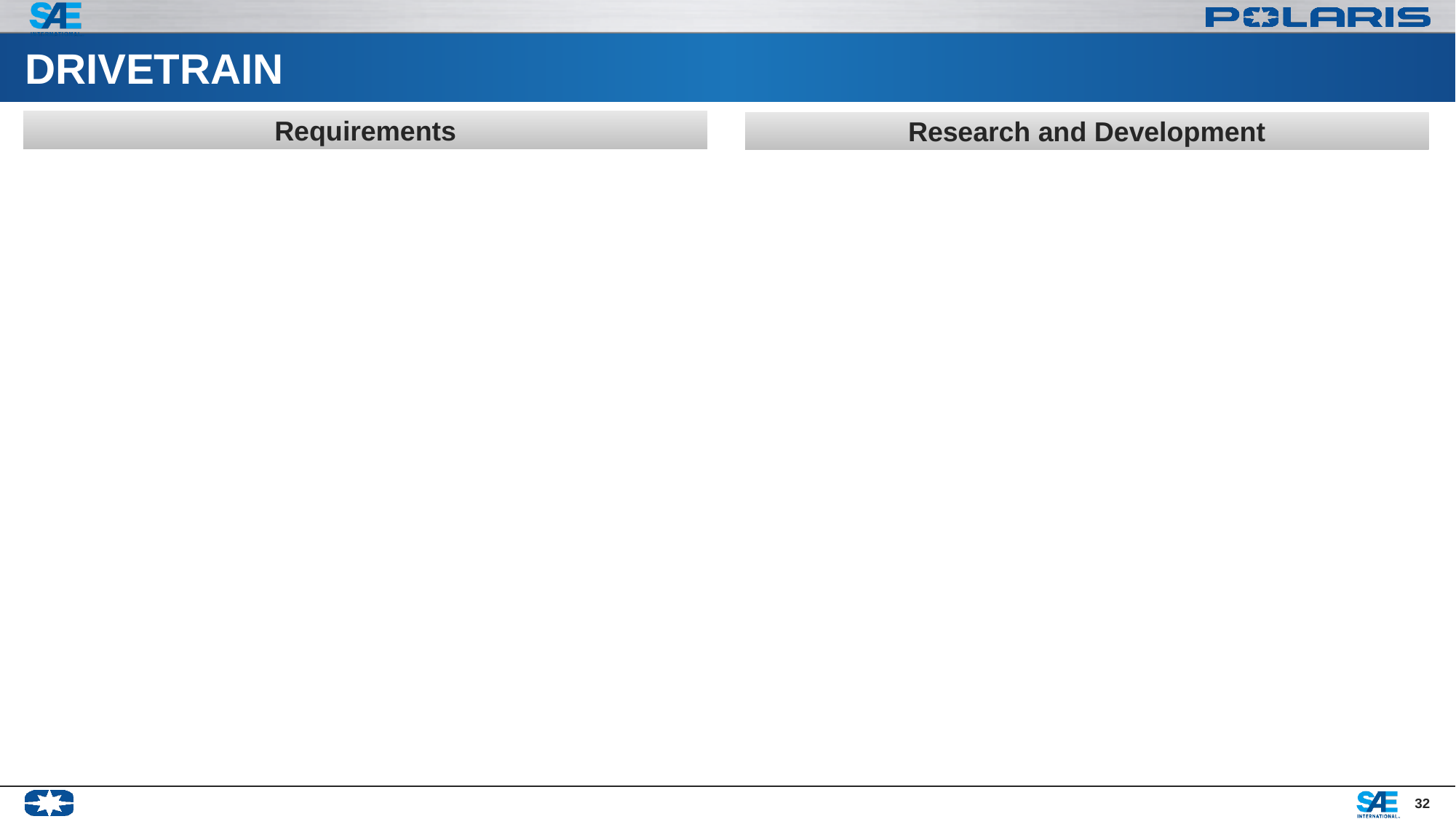

# DRIVETRAIN
Requirements
Research and Development

32